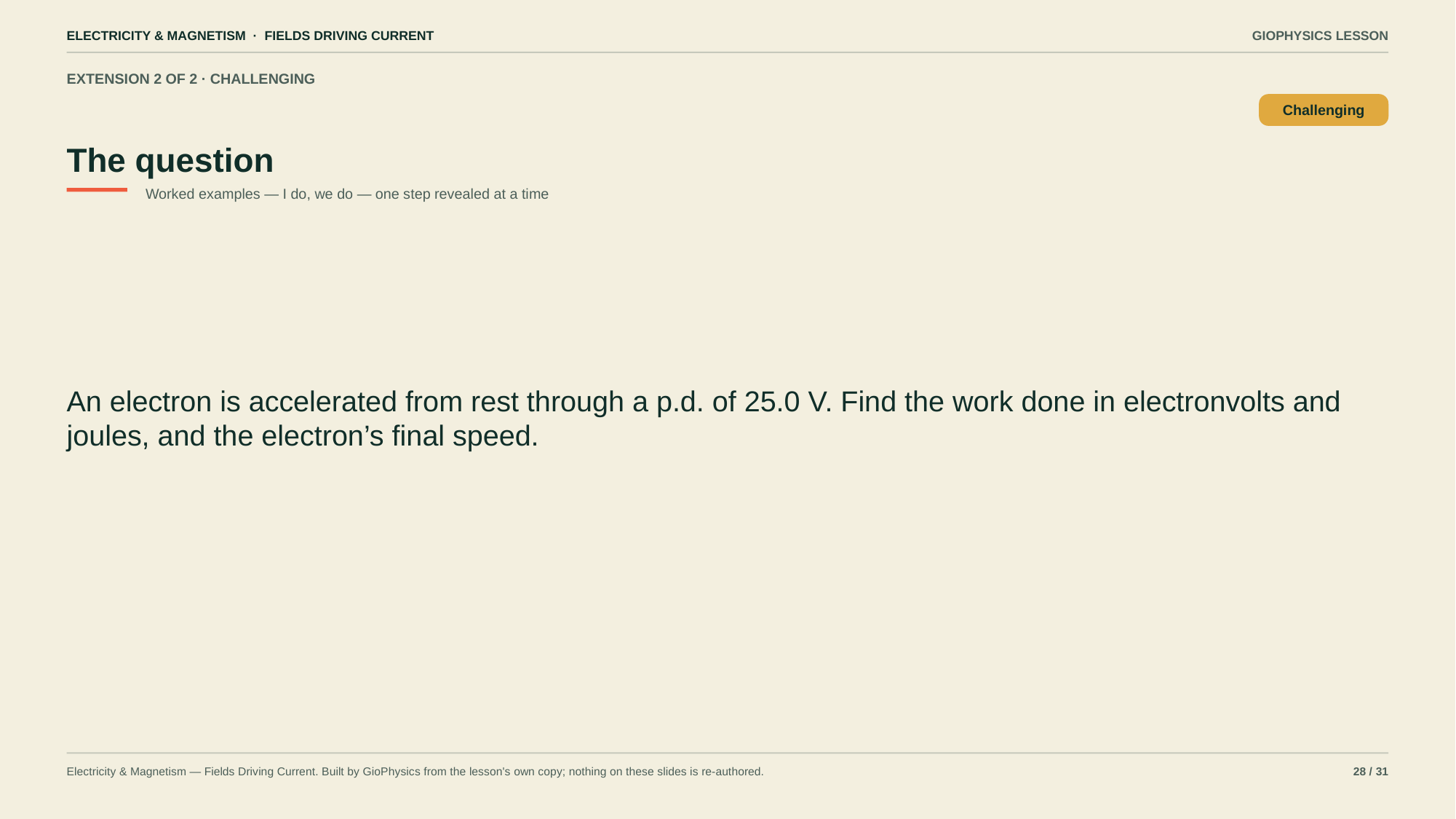

ELECTRICITY & MAGNETISM  ·  FIELDS DRIVING CURRENT
GIOPHYSICS LESSON

EXTENSION 2 OF 2 · CHALLENGING
The question

Challenging
Worked examples — I do, we do — one step revealed at a time

An electron is accelerated from rest through a p.d. of 25.0 V. Find the work done in electronvolts and joules, and the electron’s final speed.

Electricity & Magnetism — Fields Driving Current. Built by GioPhysics from the lesson's own copy; nothing on these slides is re-authored.
28 / 31